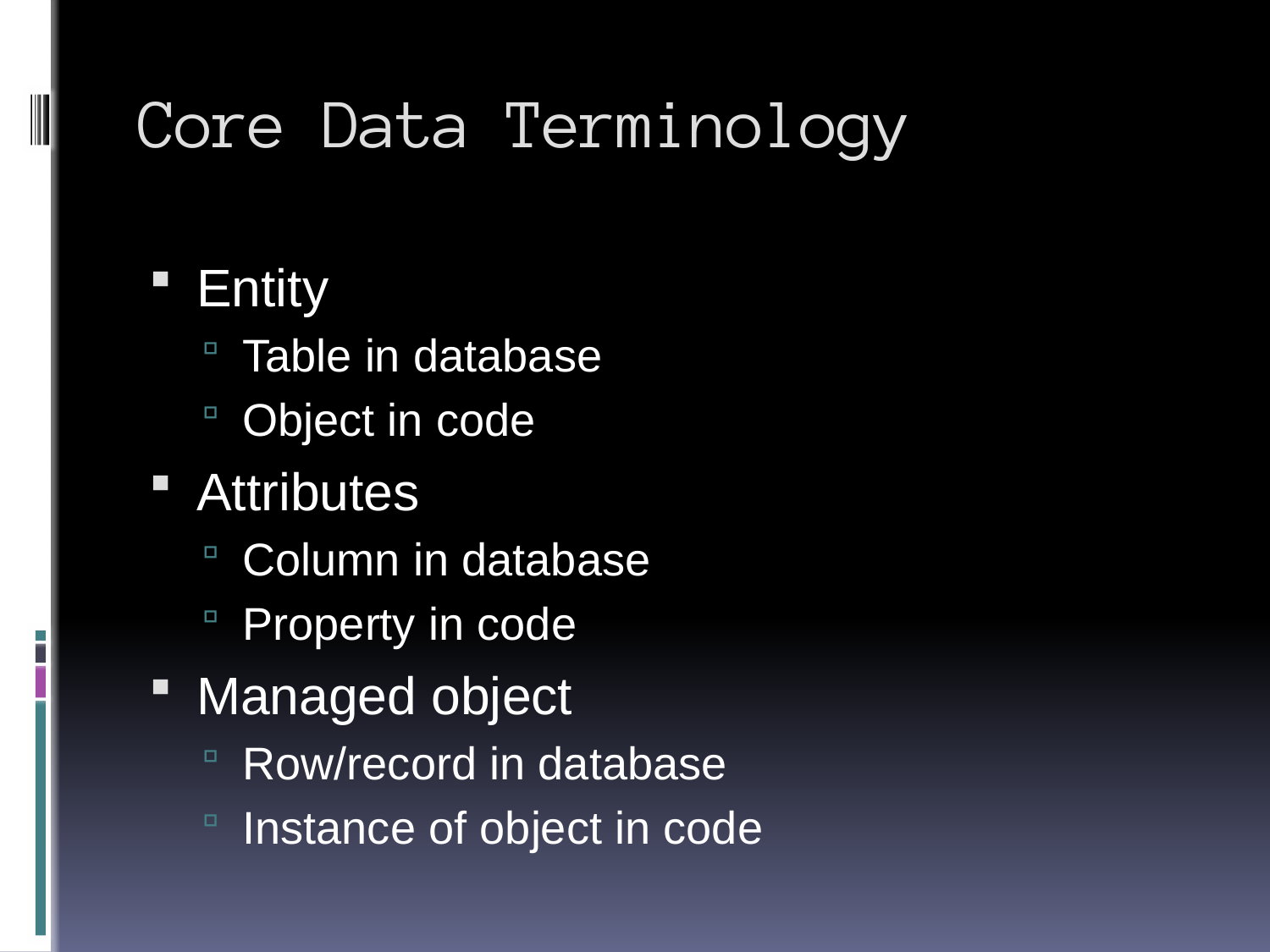

# Core Data Terminology
Entity
Table in database
Object in code
Attributes
Column in database
Property in code
Managed object
Row/record in database
Instance of object in code